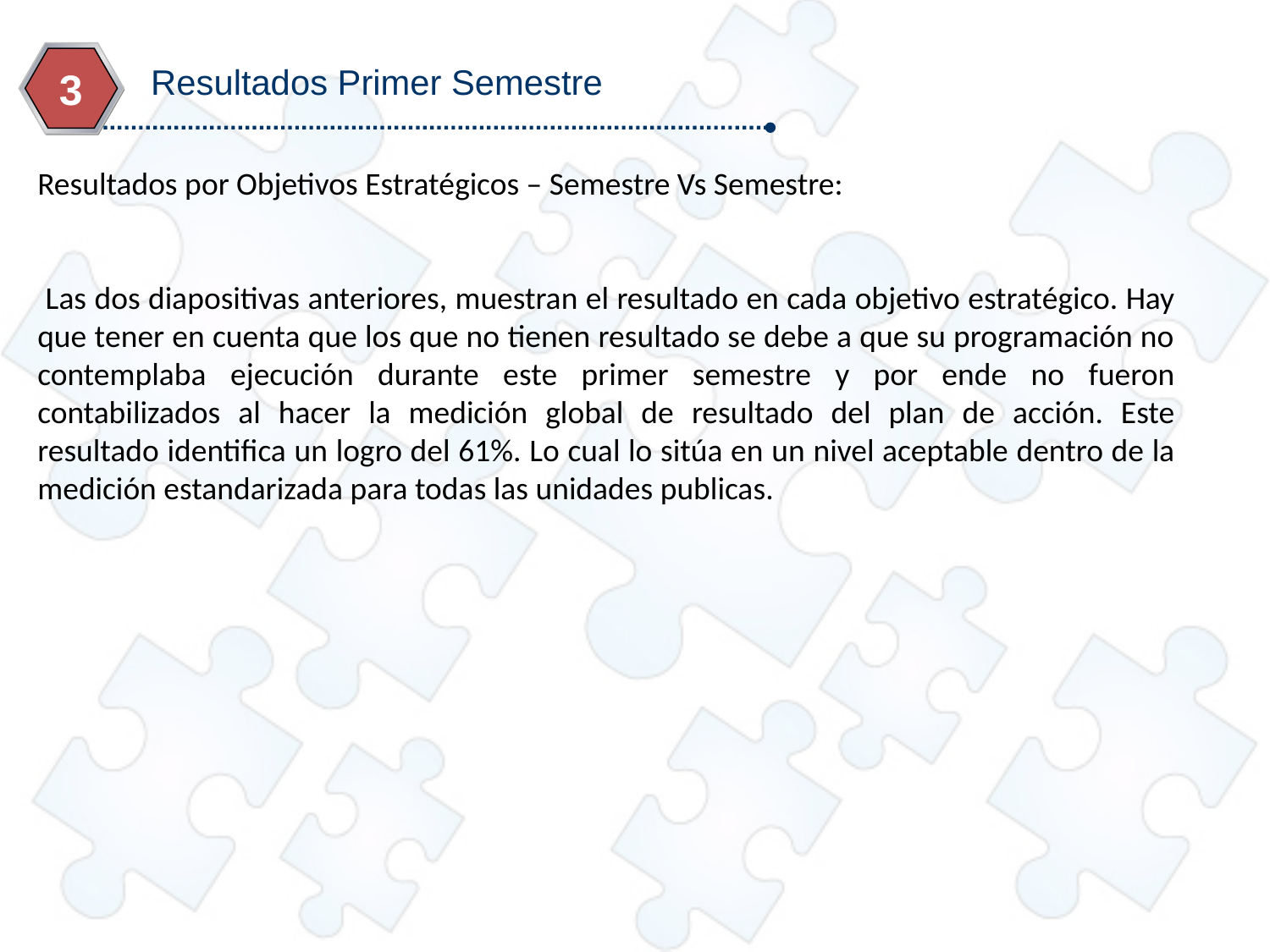

Resultados Primer Semestre
3

Resultados por Objetivos Estratégicos – Semestre Vs Semestre:

 Las dos diapositivas anteriores, muestran el resultado en cada objetivo estratégico. Hay que tener en cuenta que los que no tienen resultado se debe a que su programación no contemplaba ejecución durante este primer semestre y por ende no fueron contabilizados al hacer la medición global de resultado del plan de acción. Este resultado identifica un logro del 61%. Lo cual lo sitúa en un nivel aceptable dentro de la medición estandarizada para todas las unidades publicas.